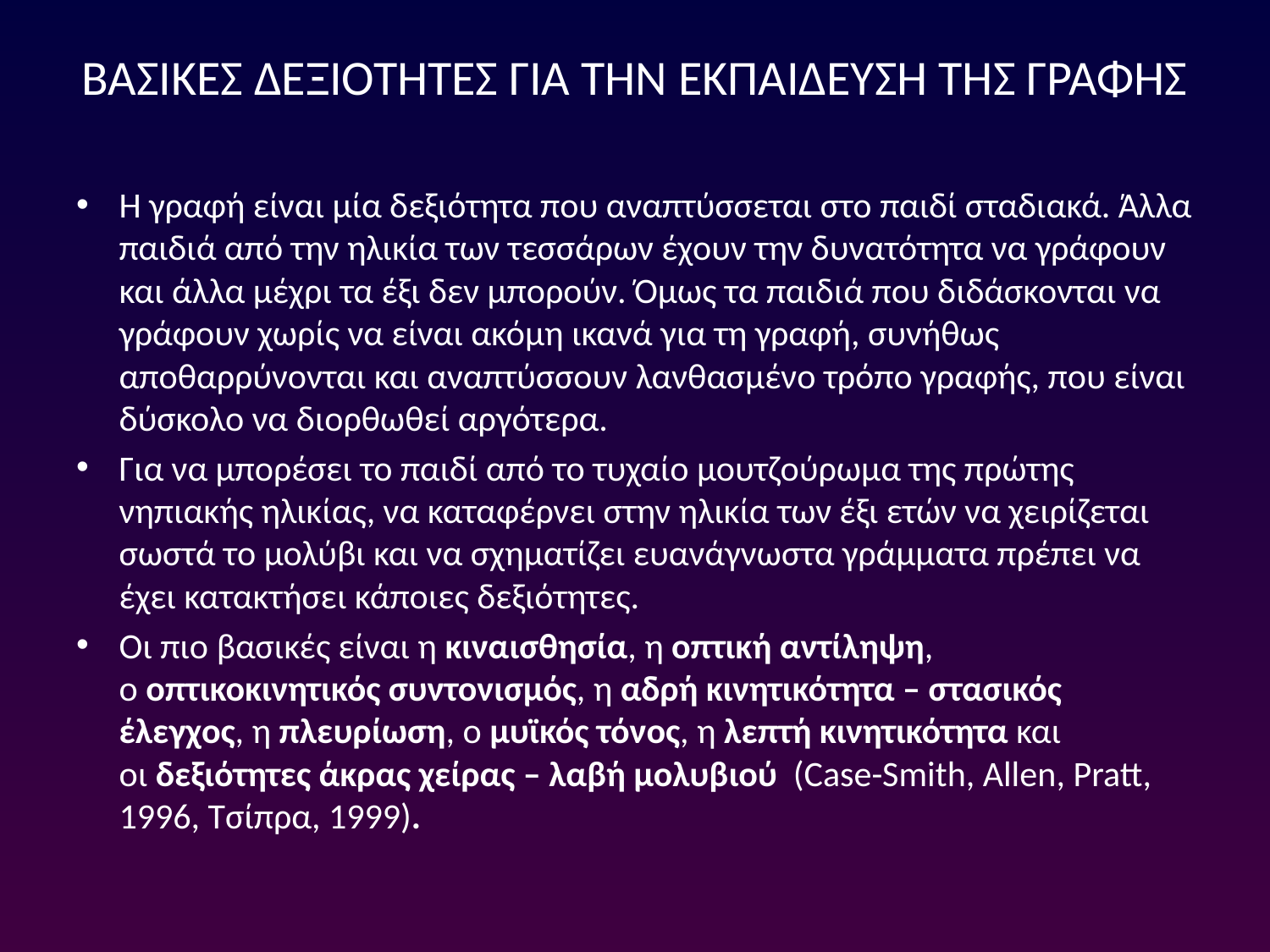

# ΒΑΣΙΚΕΣ ΔΕΞΙΟΤΗΤΕΣ ΓΙΑ ΤΗΝ ΕΚΠΑΙΔΕΥΣΗ ΤΗΣ ΓΡΑΦΗΣ
Η γραφή είναι μία δεξιότητα που αναπτύσσεται στο παιδί σταδιακά. Άλλα παιδιά από την ηλικία των τεσσάρων έχουν την δυνατότητα να γράφουν και άλλα μέχρι τα έξι δεν μπορούν. Όμως τα παιδιά που διδάσκονται να γράφουν χωρίς να είναι ακόμη ικανά για τη γραφή, συνήθως  αποθαρρύνονται και αναπτύσσουν λανθασμένο τρόπο γραφής, που είναι δύσκολο να διορθωθεί αργότερα.
Για να μπορέσει το παιδί από το τυχαίο μουτζούρωμα της πρώτης νηπιακής ηλικίας, να καταφέρνει στην ηλικία των έξι ετών να χειρίζεται σωστά το μολύβι και να σχηματίζει ευανάγνωστα γράμματα πρέπει να έχει κατακτήσει κάποιες δεξιότητες.
Οι πιο βασικές είναι η κιναισθησία, η οπτική αντίληψη, ο οπτικοκινητικός συντονισμός, η αδρή κινητικότητα – στασικός έλεγχος, η πλευρίωση, ο μυϊκός τόνος, η λεπτή κινητικότητα και οι δεξιότητες άκρας χείρας – λαβή μολυβιού  (Case-Smith, Allen, Pratt, 1996, Τσίπρα, 1999).